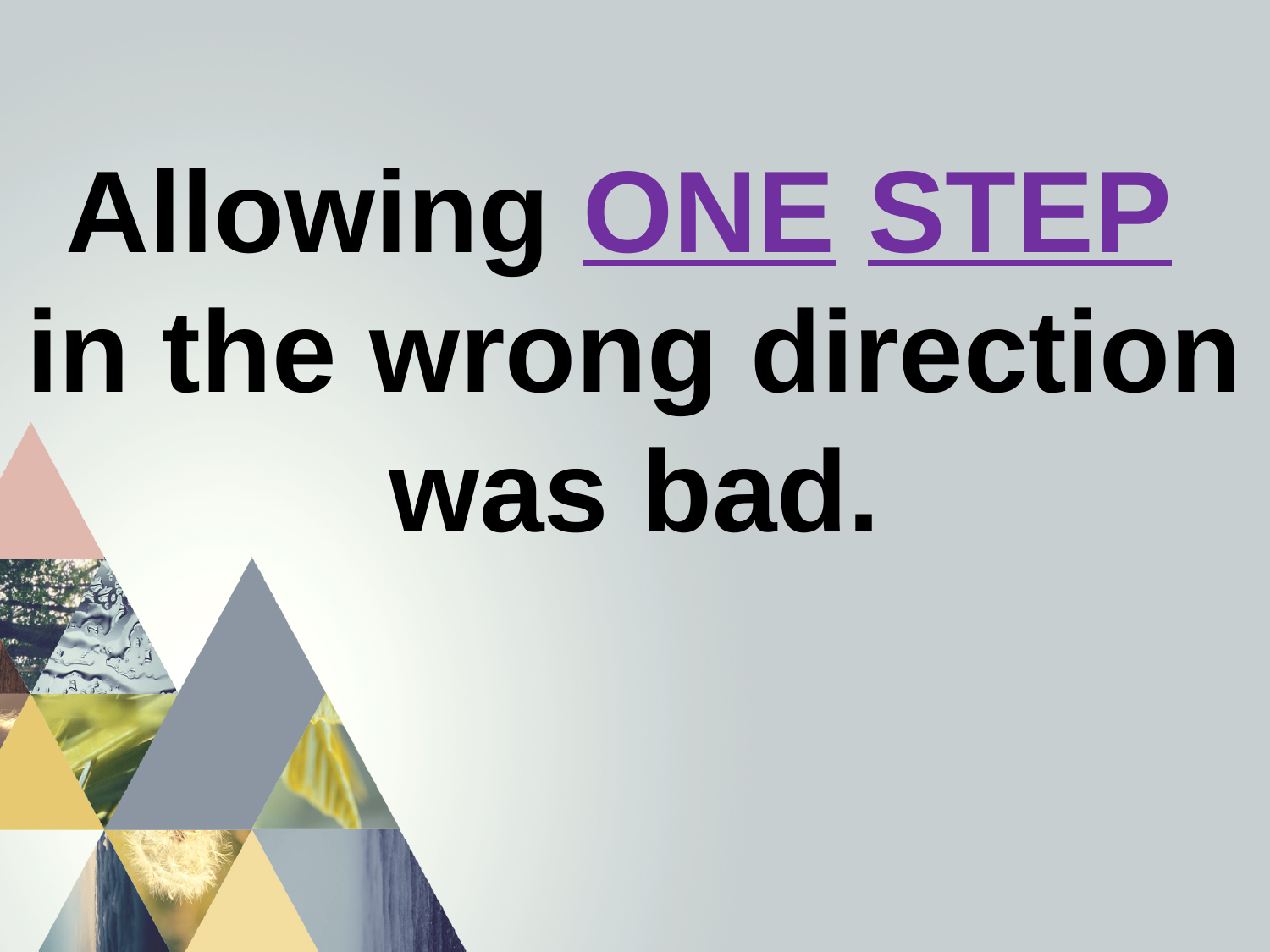

Allowing ONE STEP
in the wrong direction
was bad.